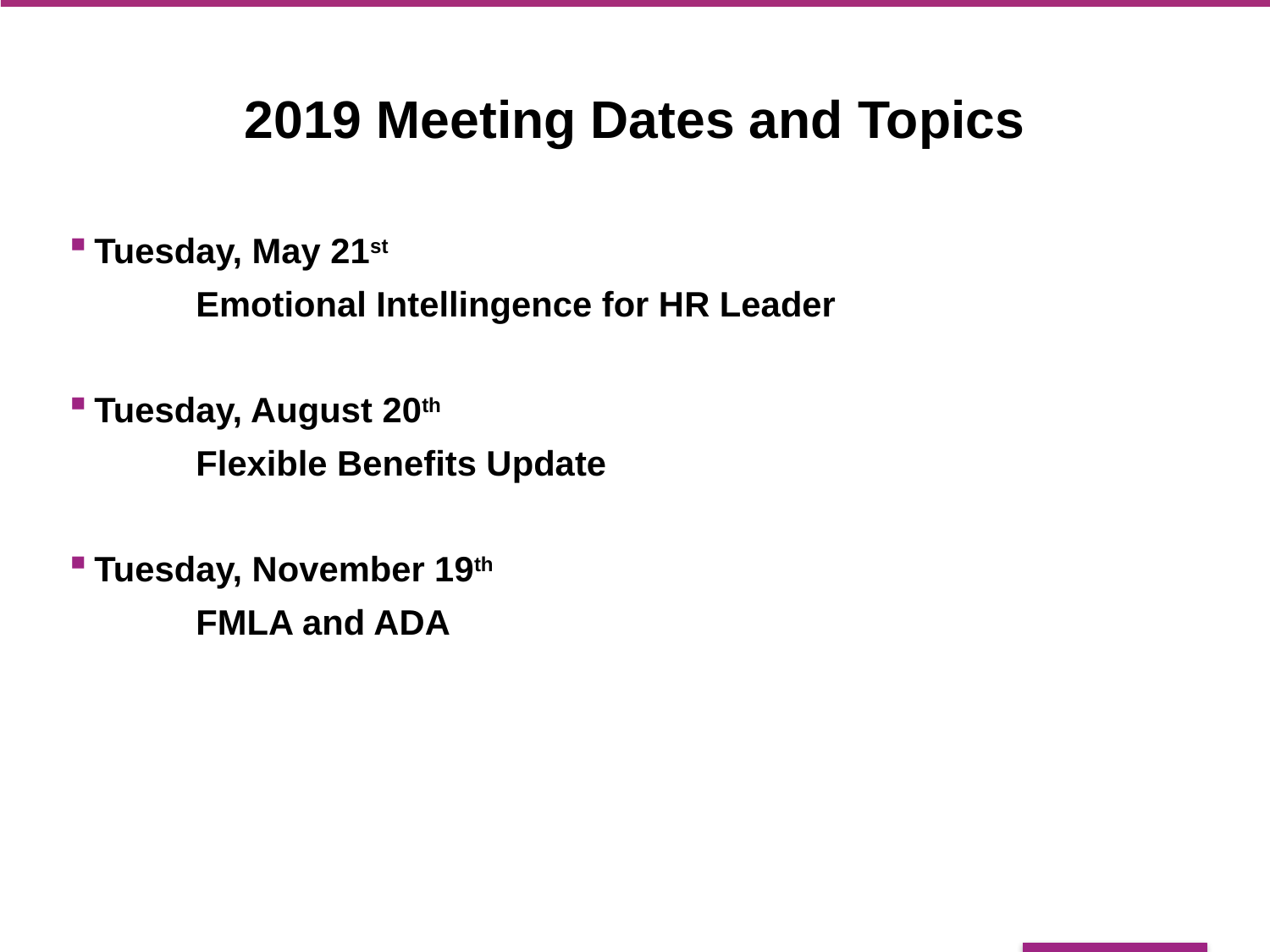

# 2019 Meeting Dates and Topics
Tuesday, May 21st
	Emotional Intellingence for HR Leader

Tuesday, August 20th
	Flexible Benefits Update

Tuesday, November 19th
	FMLA and ADA